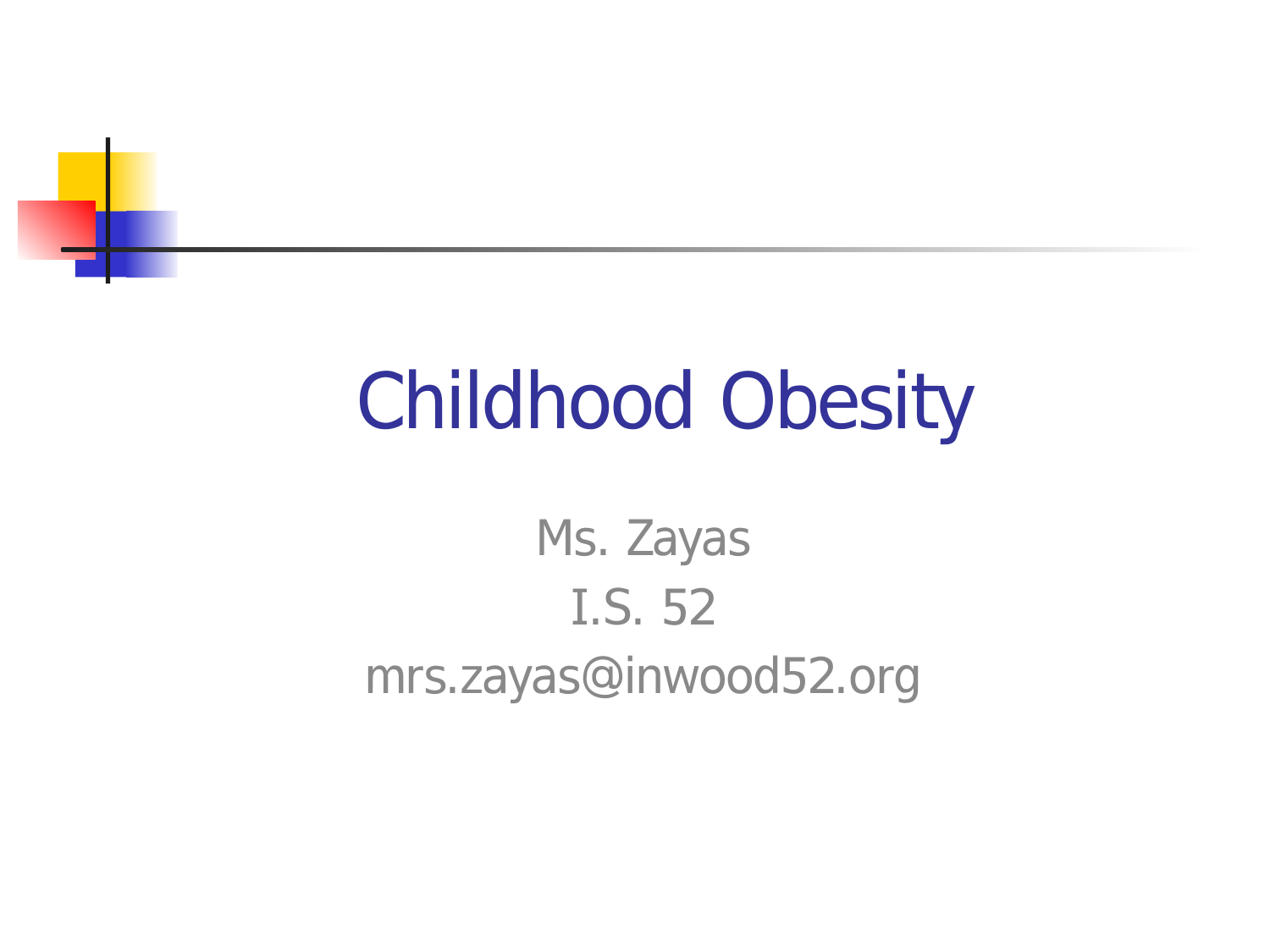

Childhood Obesity
Ms. Zayas
I.S. 52
mrs.zayas@inwood52.org